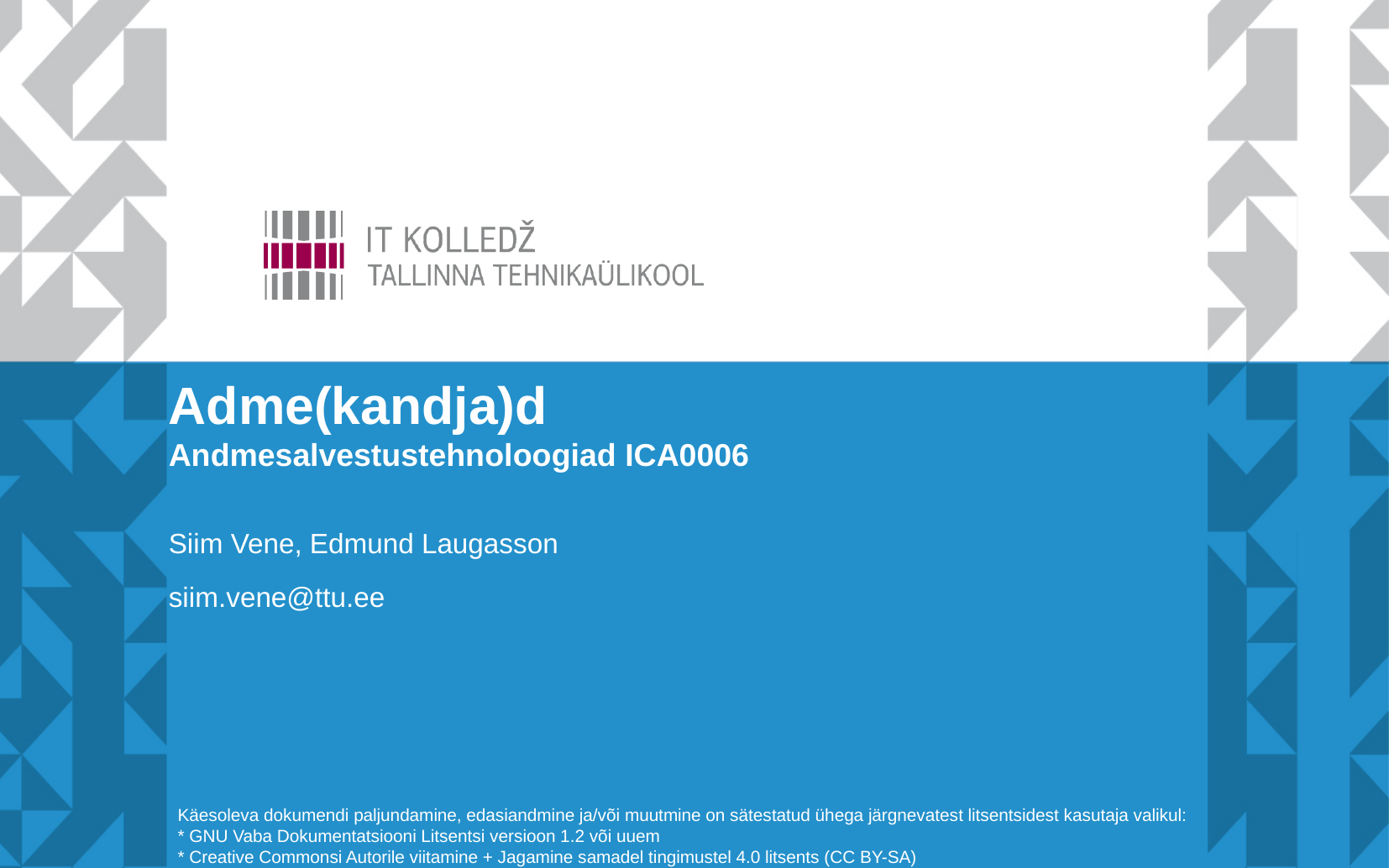

Adme(kandja)d
Andmesalvestustehnoloogiad ICA0006
Siim Vene, Edmund Laugasson
siim.vene@ttu.ee